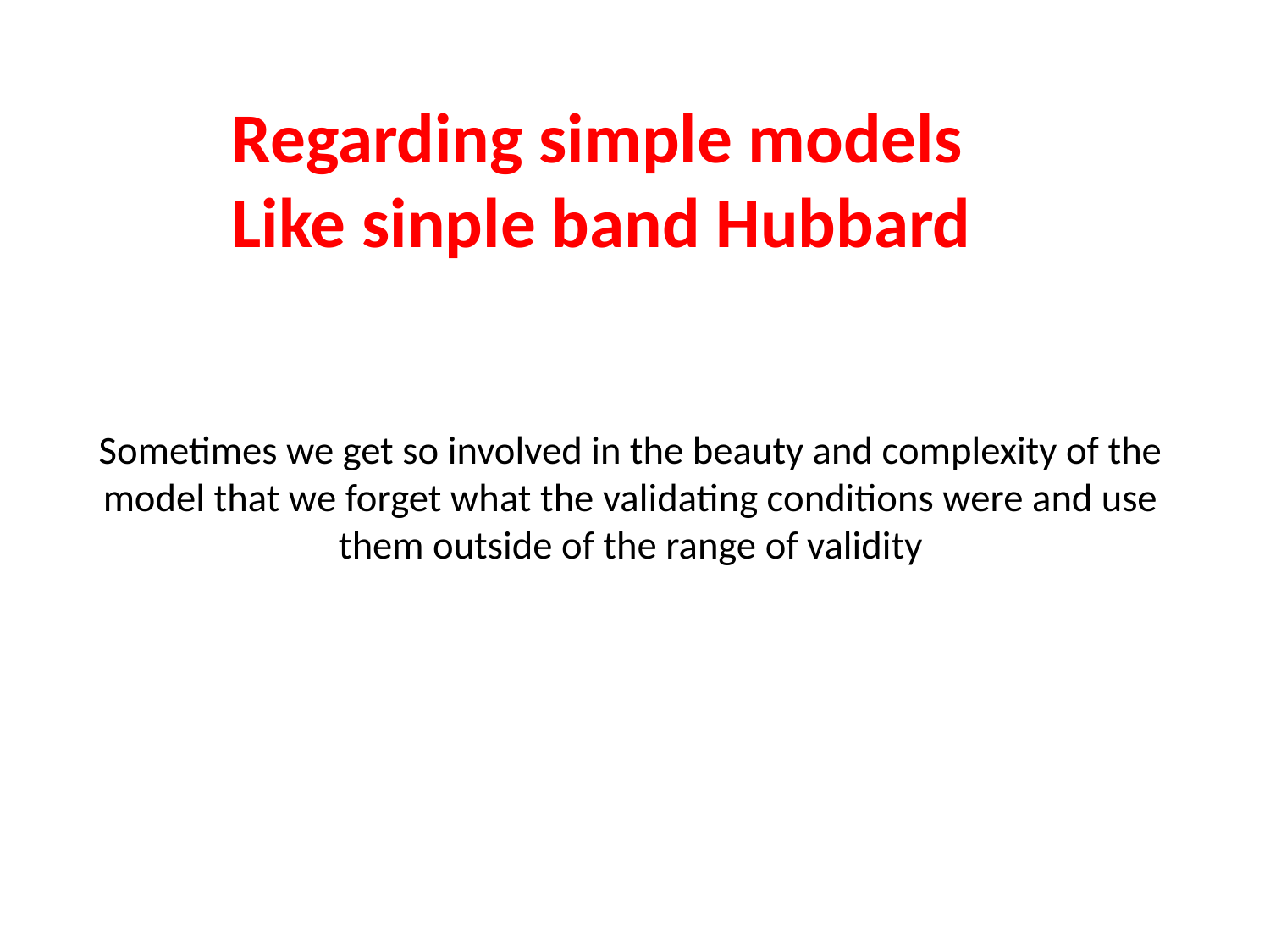

Regarding simple models
Like sinple band Hubbard
# Sometimes we get so involved in the beauty and complexity of the model that we forget what the validating conditions were and use them outside of the range of validity